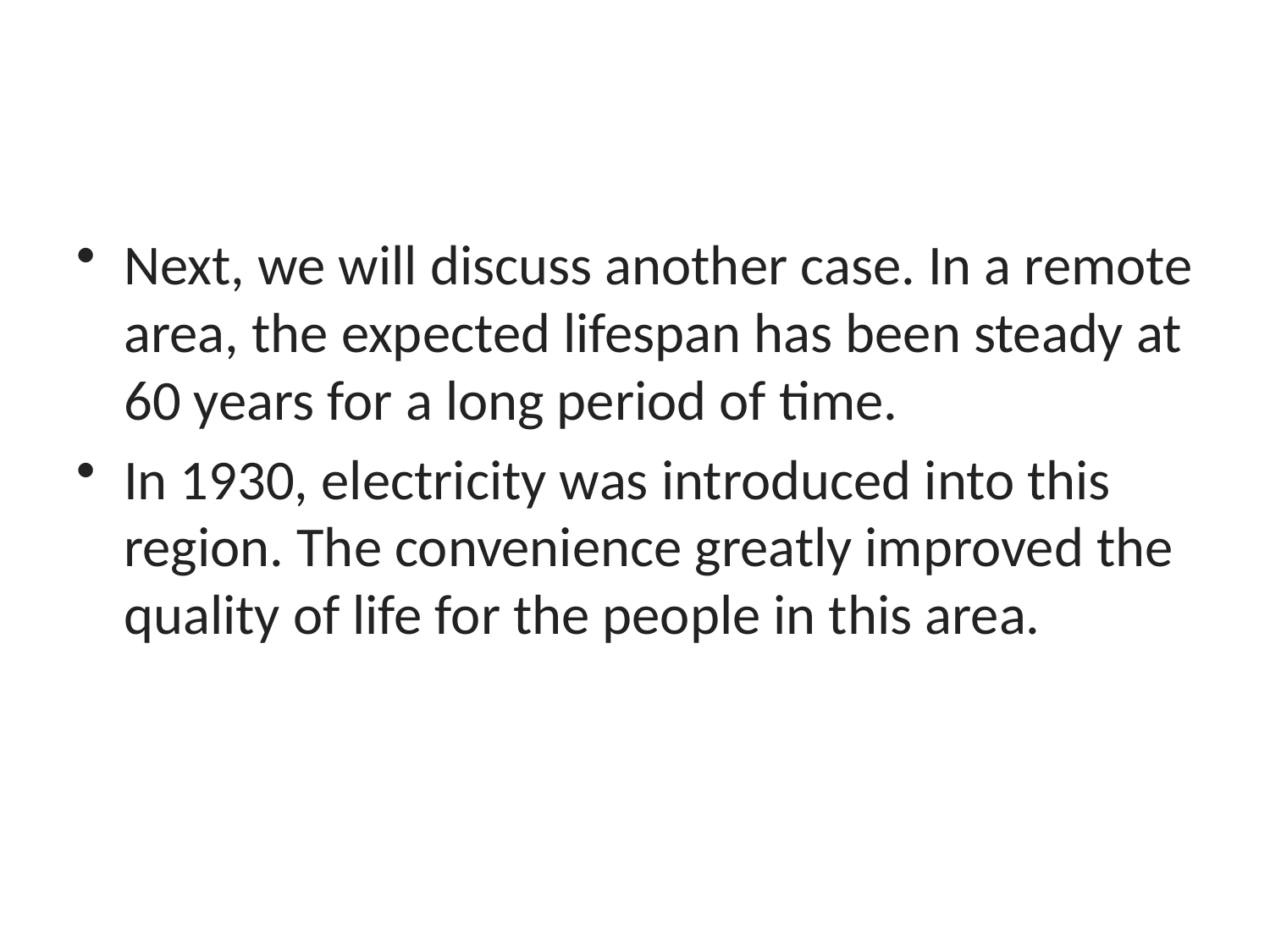

#
Next, we will discuss another case. In a remote area, the expected lifespan has been steady at 60 years for a long period of time.
In 1930, electricity was introduced into this region. The convenience greatly improved the quality of life for the people in this area.